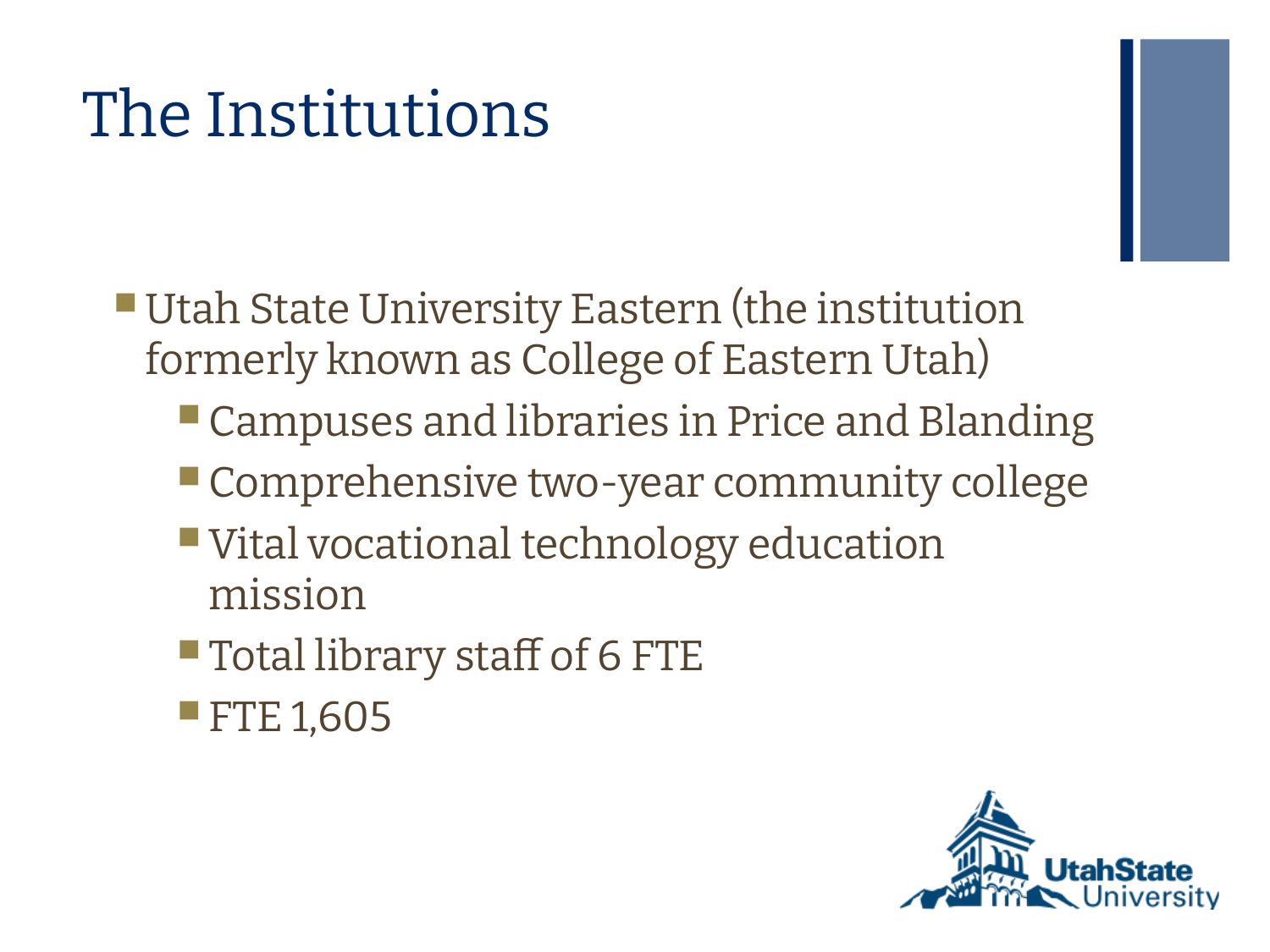

# The Institutions
Utah State University Eastern (the institution formerly known as College of Eastern Utah)
Campuses and libraries in Price and Blanding
Comprehensive two-year community college
Vital vocational technology education mission
Total library staff of 6 FTE
FTE 1,605